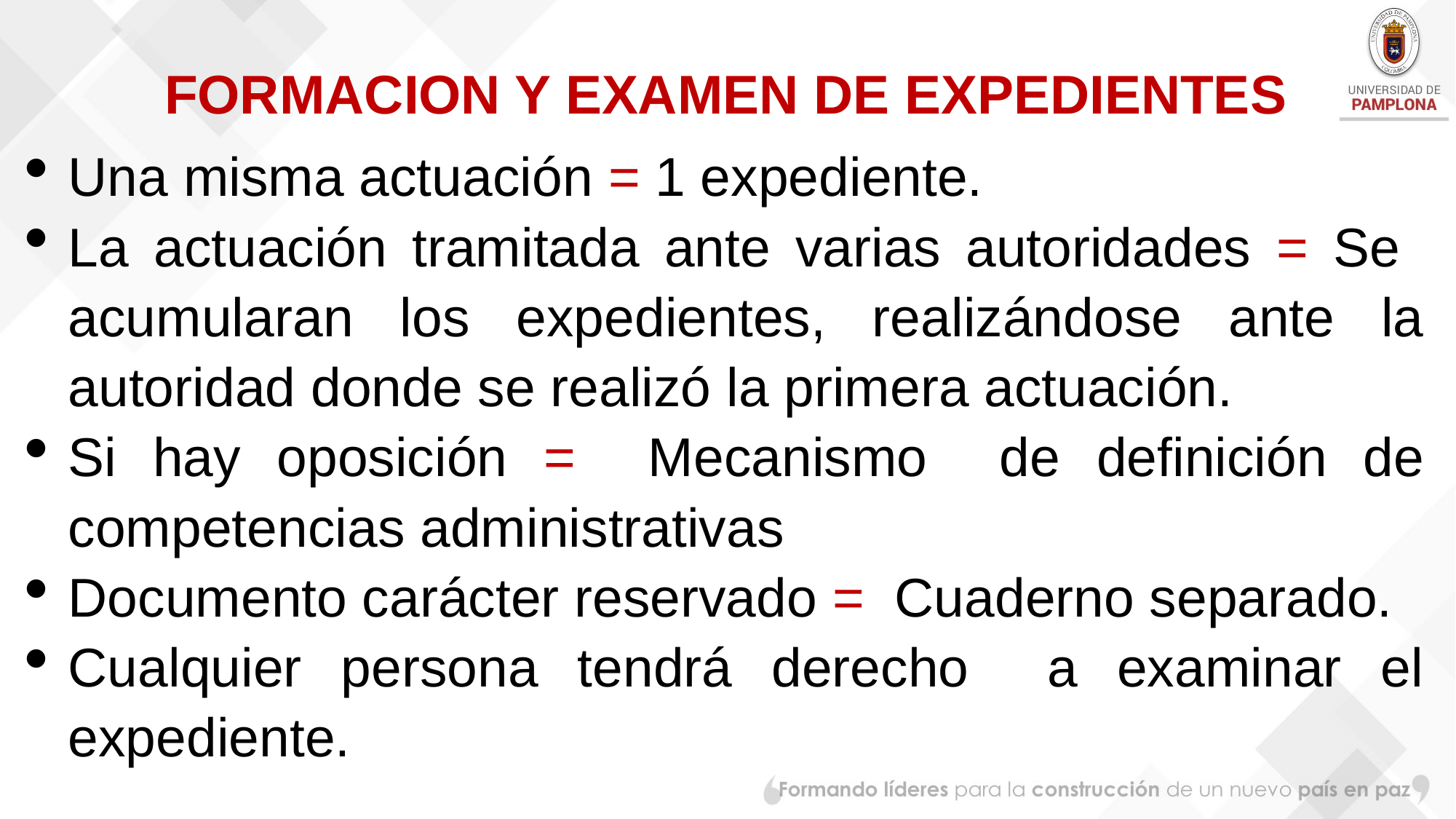

FORMACION Y EXAMEN DE EXPEDIENTES
Una misma actuación = 1 expediente.
La actuación tramitada ante varias autoridades = Se  acumularan los expedientes, realizándose ante la autoridad donde se realizó la primera actuación.
Si hay oposición =  Mecanismo  de definición de competencias administrativas
Documento carácter reservado =  Cuaderno separado.
Cualquier persona tendrá derecho  a examinar el expediente.